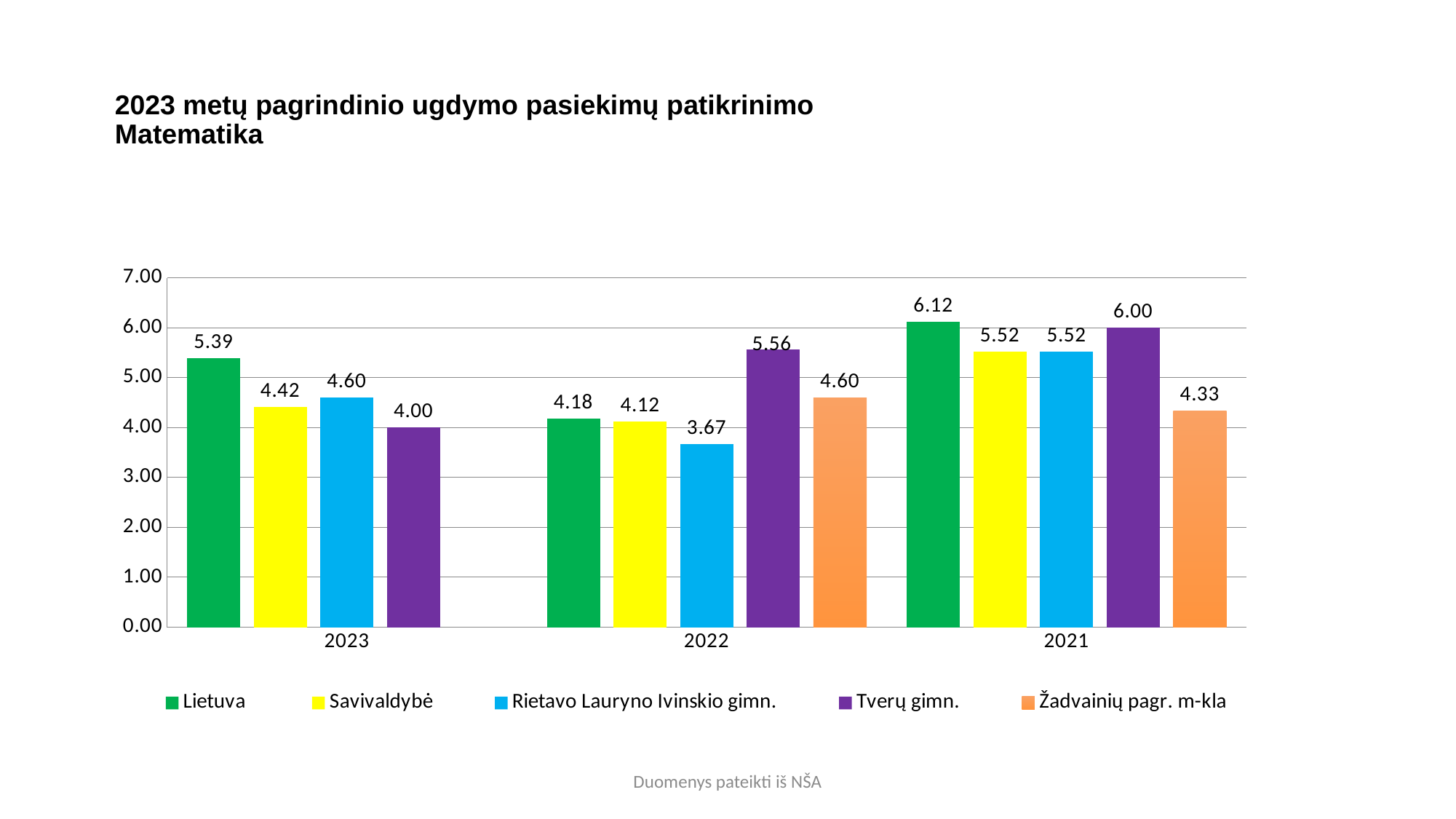

# 2023 metų pagrindinio ugdymo pasiekimų patikrinimo Matematika

### Chart

| Category | Lietuva  | Savivaldybė | Rietavo Lauryno Ivinskio gimn. | Tverų gimn. | Žadvainių pagr. m-kla  |
|---|---|---|---|---|---|
| 2023 | 5.392812078492799 | 4.415384615384616 | 4.6 | 4.0 | None |
| 2022 | 4.18 | 4.12 | 3.67 | 5.56 | 4.6 |
| 2021 | 6.12 | 5.52 | 5.52 | 6.0 | 4.33 |
Duomenys pateikti iš NŠA